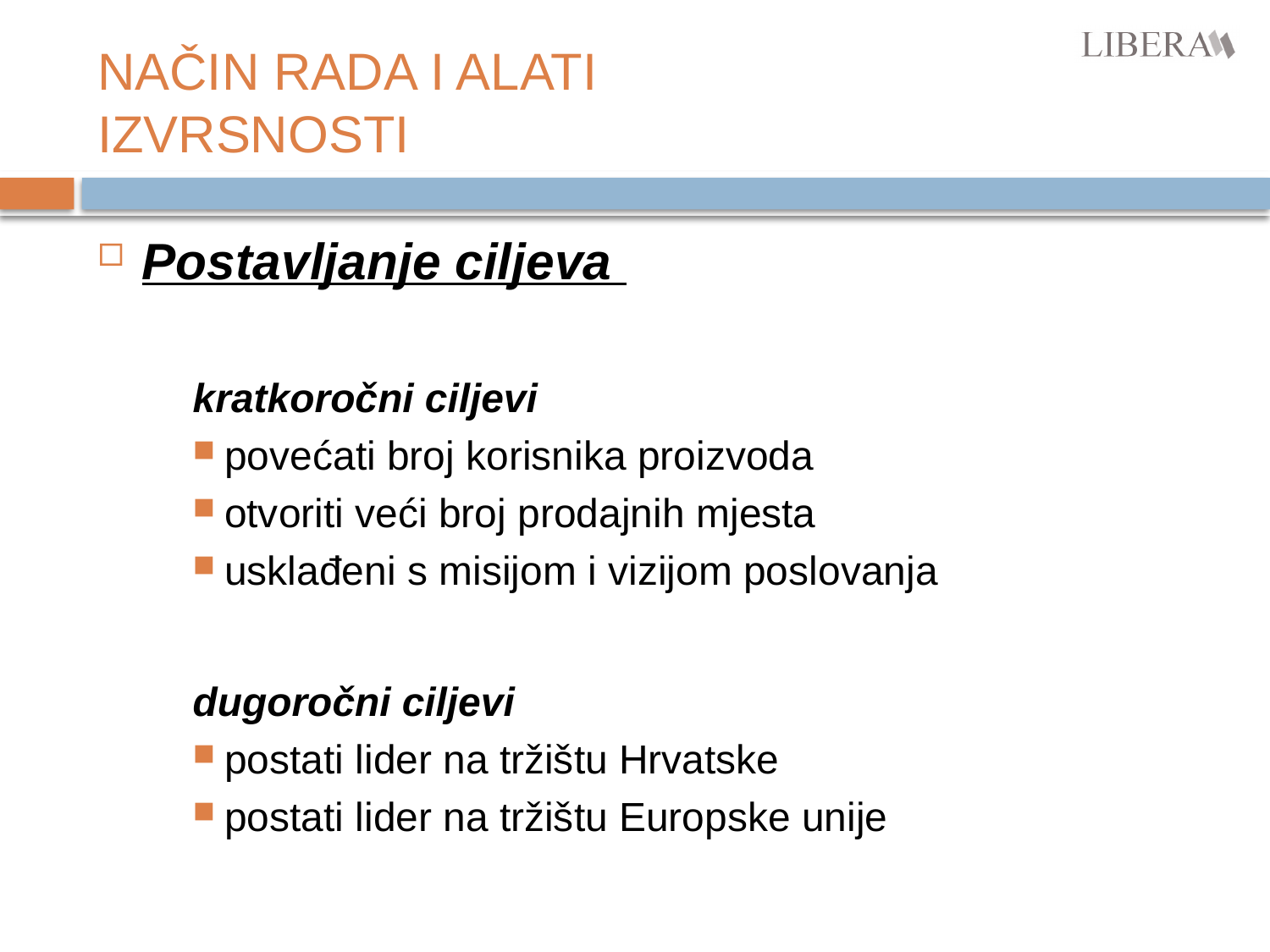

# NAČIN RADA I ALATI IZVRSNOSTI
Postavljanje ciljeva

kratkoročni ciljevi
povećati broj korisnika proizvoda
otvoriti veći broj prodajnih mjesta
usklađeni s misijom i vizijom poslovanja

dugoročni ciljevi
postati lider na tržištu Hrvatske
postati lider na tržištu Europske unije